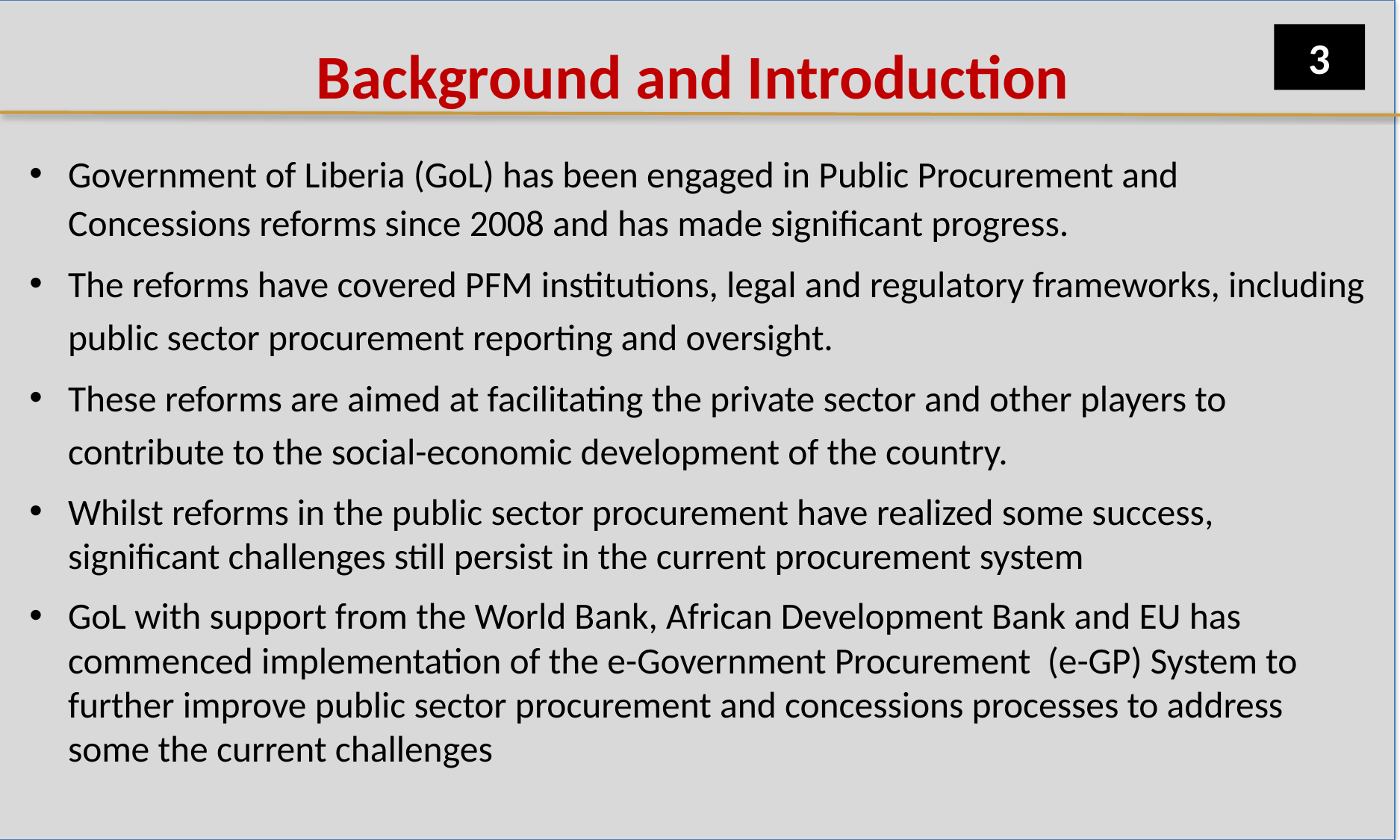

3
# Background and Introduction
Government of Liberia (GoL) has been engaged in Public Procurement and Concessions reforms since 2008 and has made significant progress.
The reforms have covered PFM institutions, legal and regulatory frameworks, including public sector procurement reporting and oversight.
These reforms are aimed at facilitating the private sector and other players to contribute to the social-economic development of the country.
Whilst reforms in the public sector procurement have realized some success, significant challenges still persist in the current procurement system
GoL with support from the World Bank, African Development Bank and EU has commenced implementation of the e-Government Procurement  (e-GP) System to further improve public sector procurement and concessions processes to address some the current challenges